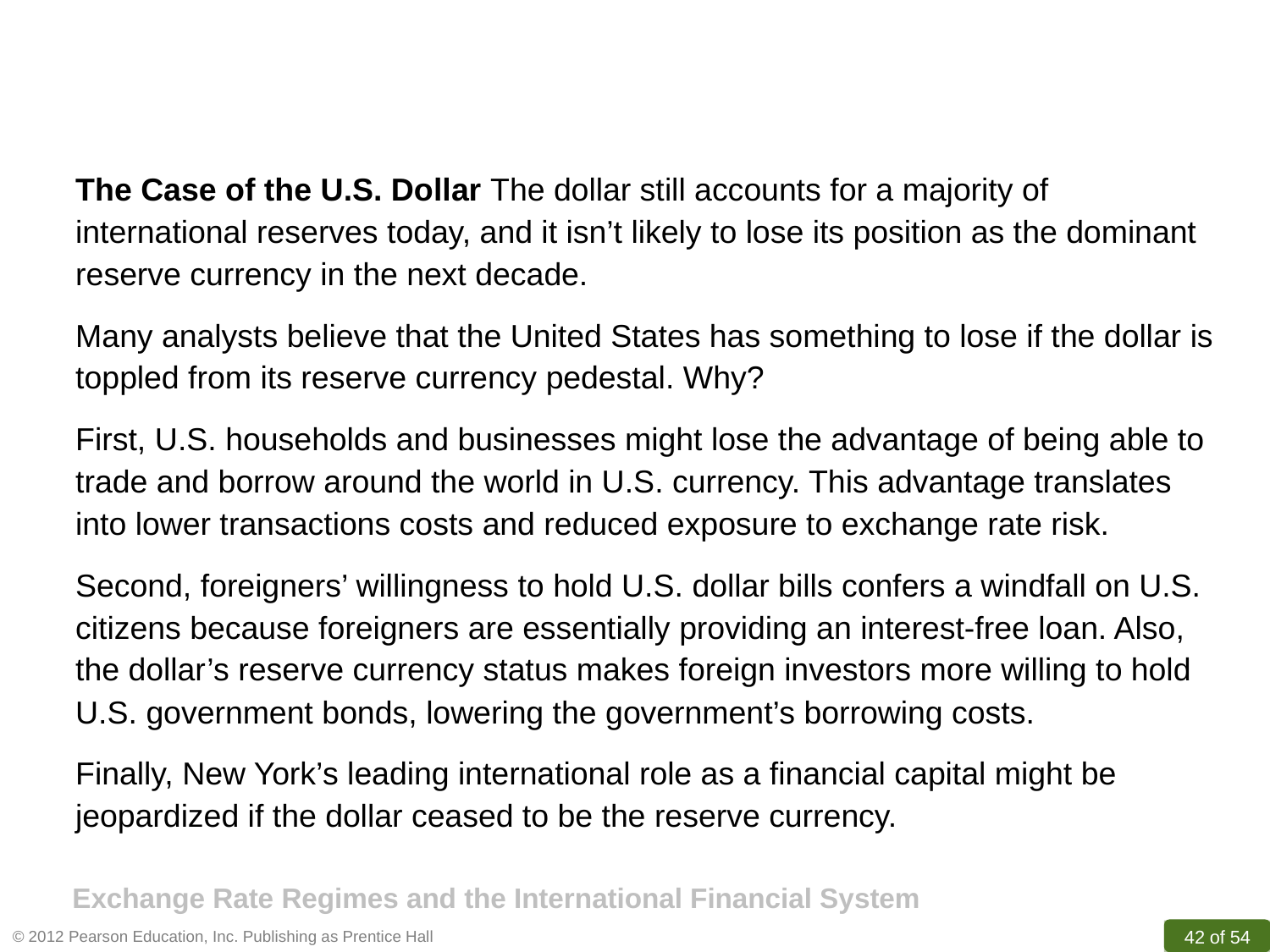

The Case of the U.S. Dollar The dollar still accounts for a majority of international reserves today, and it isn’t likely to lose its position as the dominant reserve currency in the next decade.

Many analysts believe that the United States has something to lose if the dollar is toppled from its reserve currency pedestal. Why?

First, U.S. households and businesses might lose the advantage of being able to trade and borrow around the world in U.S. currency. This advantage translates into lower transactions costs and reduced exposure to exchange rate risk.

Second, foreigners’ willingness to hold U.S. dollar bills confers a windfall on U.S. citizens because foreigners are essentially providing an interest-free loan. Also, the dollar’s reserve currency status makes foreign investors more willing to hold U.S. government bonds, lowering the government’s borrowing costs.

Finally, New York’s leading international role as a financial capital might be jeopardized if the dollar ceased to be the reserve currency.
Exchange Rate Regimes and the International Financial System